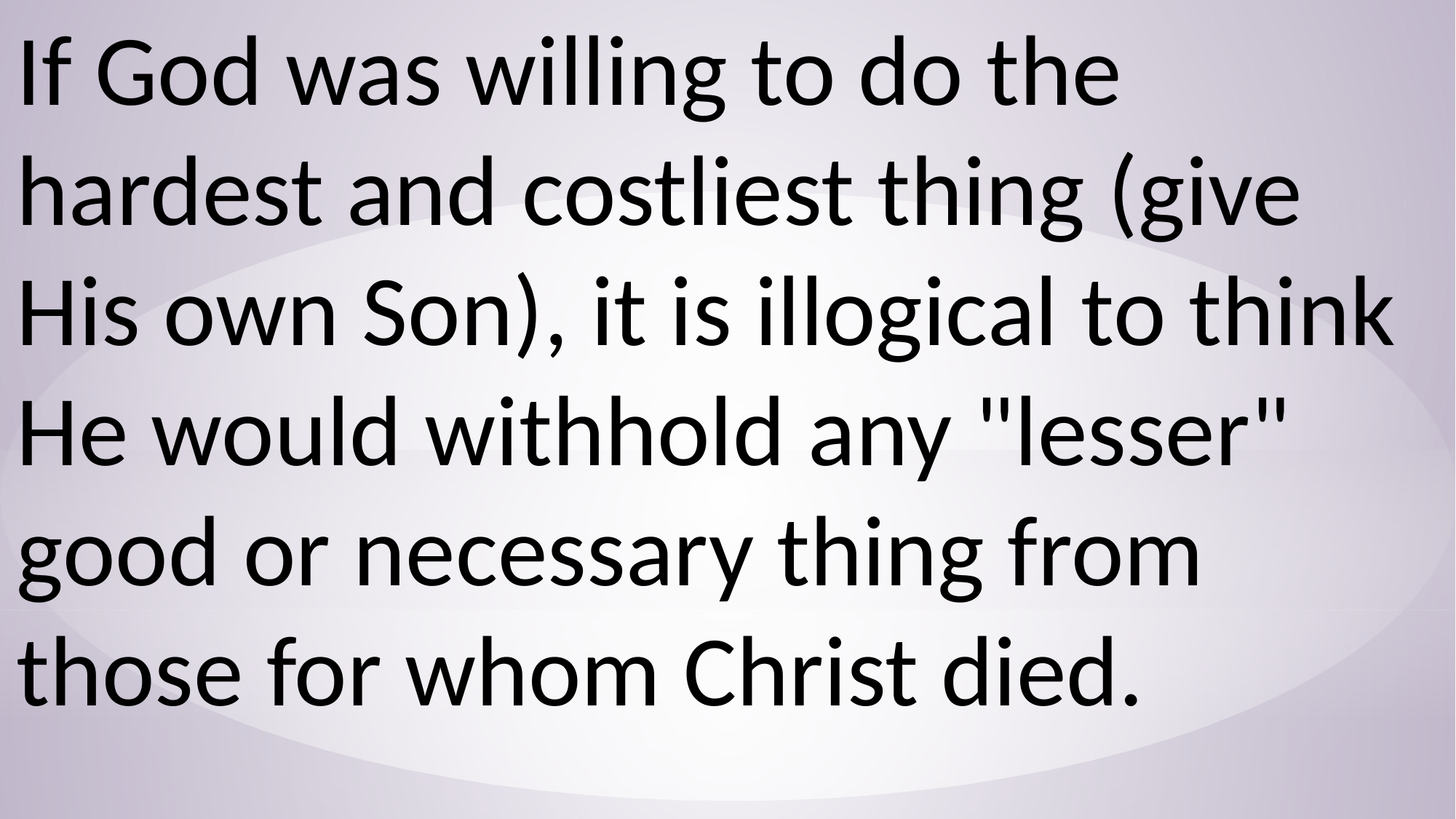

If God was willing to do the hardest and costliest thing (give His own Son), it is illogical to think He would withhold any "lesser" good or necessary thing from those for whom Christ died.